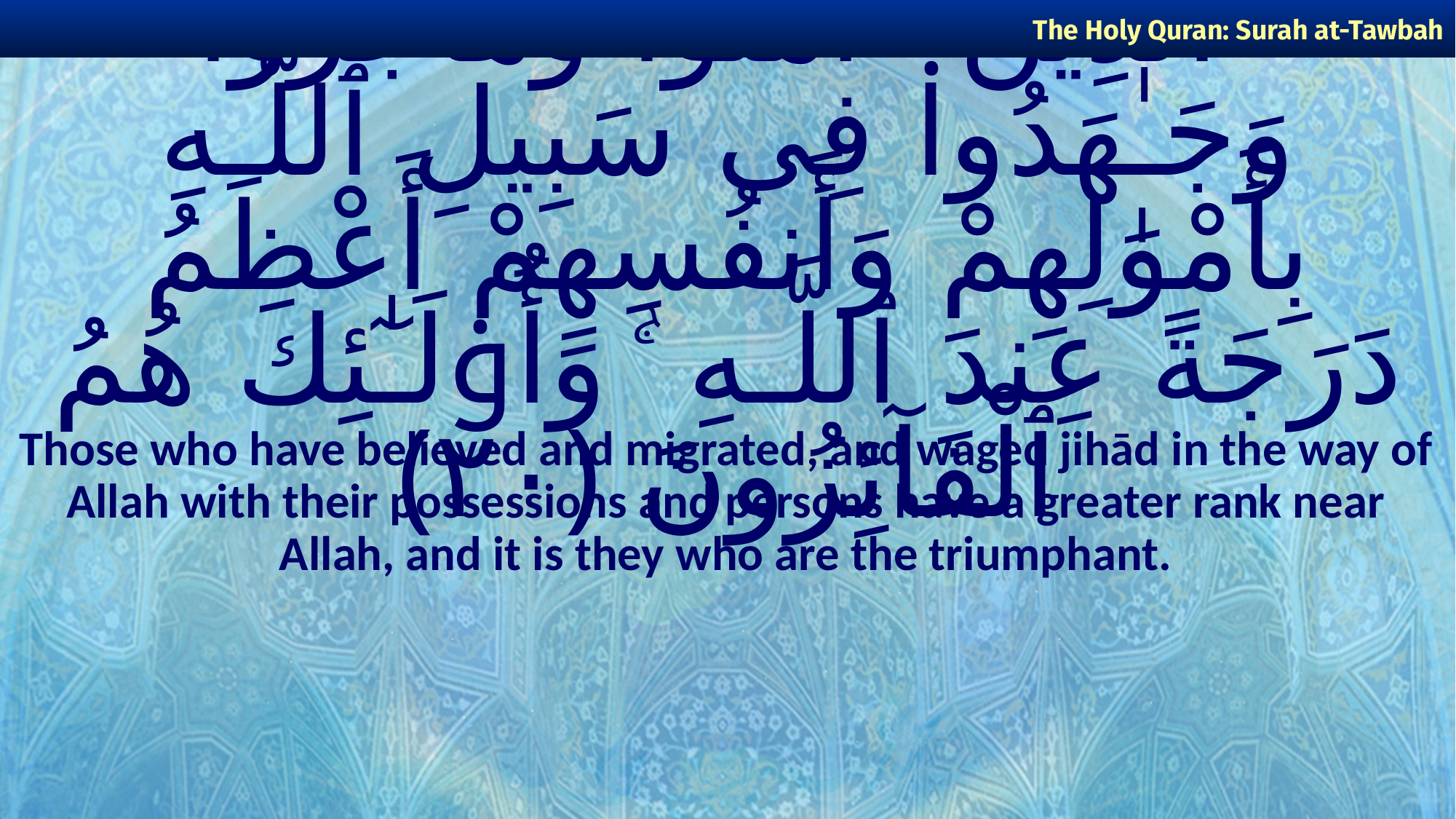

The Holy Quran: Surah at-Tawbah
# ٱلَّذِينَ ءَامَنُوا۟ وَهَاجَرُوا۟ وَجَـٰهَدُوا۟ فِى سَبِيلِ ٱللَّـهِ بِأَمْوَٰلِهِمْ وَأَنفُسِهِمْ أَعْظَمُ دَرَجَةً عِندَ ٱللَّـهِ ۚ وَأُو۟لَـٰٓئِكَ هُمُ ٱلْفَآئِزُونَ ﴿٢٠﴾
Those who have believed and migrated, and waged jihād in the way of Allah with their possessions and persons have a greater rank near Allah, and it is they who are the triumphant.